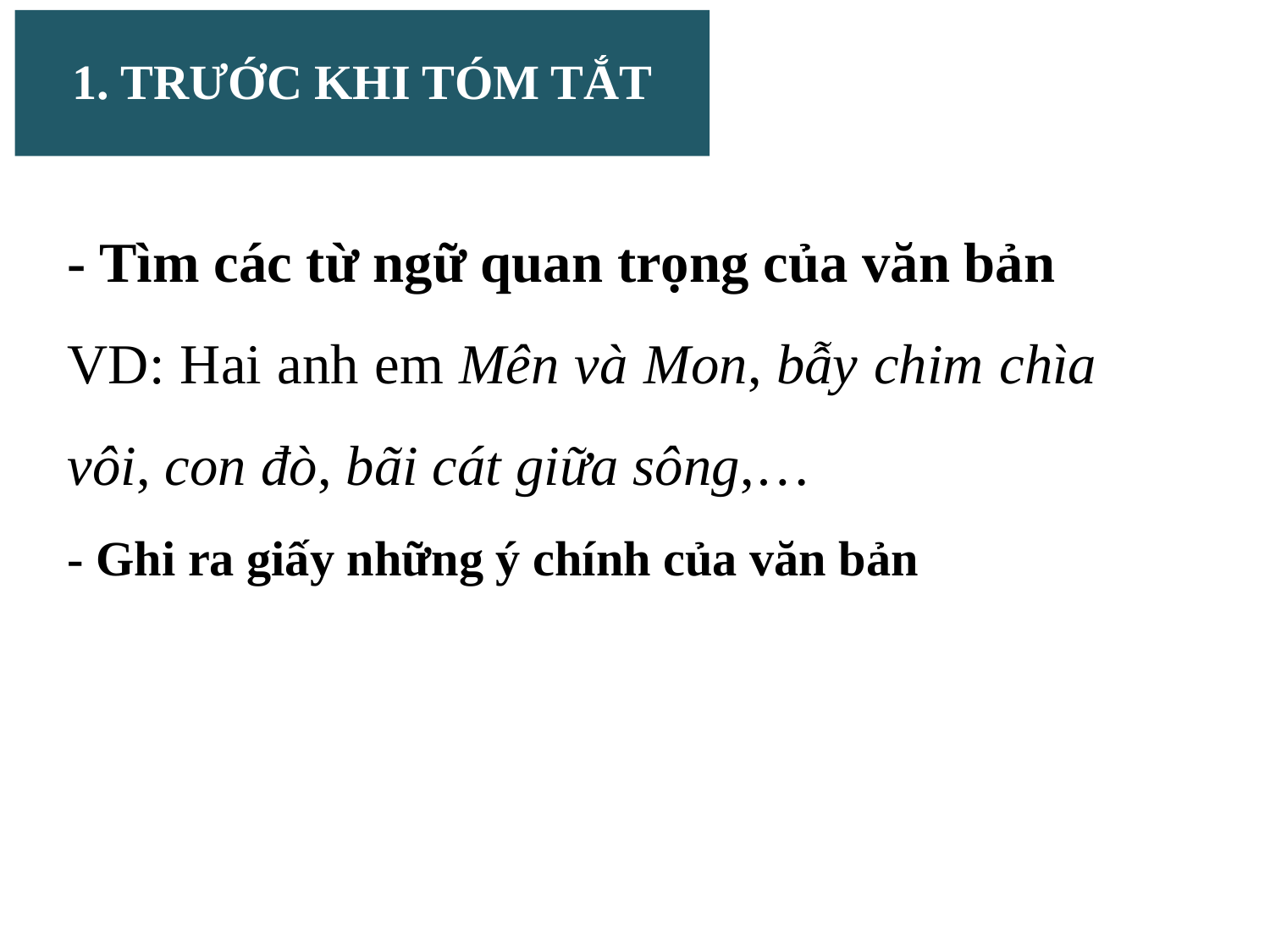

1. TRƯỚC KHI TÓM TẮT
- Tìm các từ ngữ quan trọng của văn bản
VD: Hai anh em Mên và Mon, bẫy chim chìa vôi, con đò, bãi cát giữa sông,…
- Ghi ra giấy những ý chính của văn bản